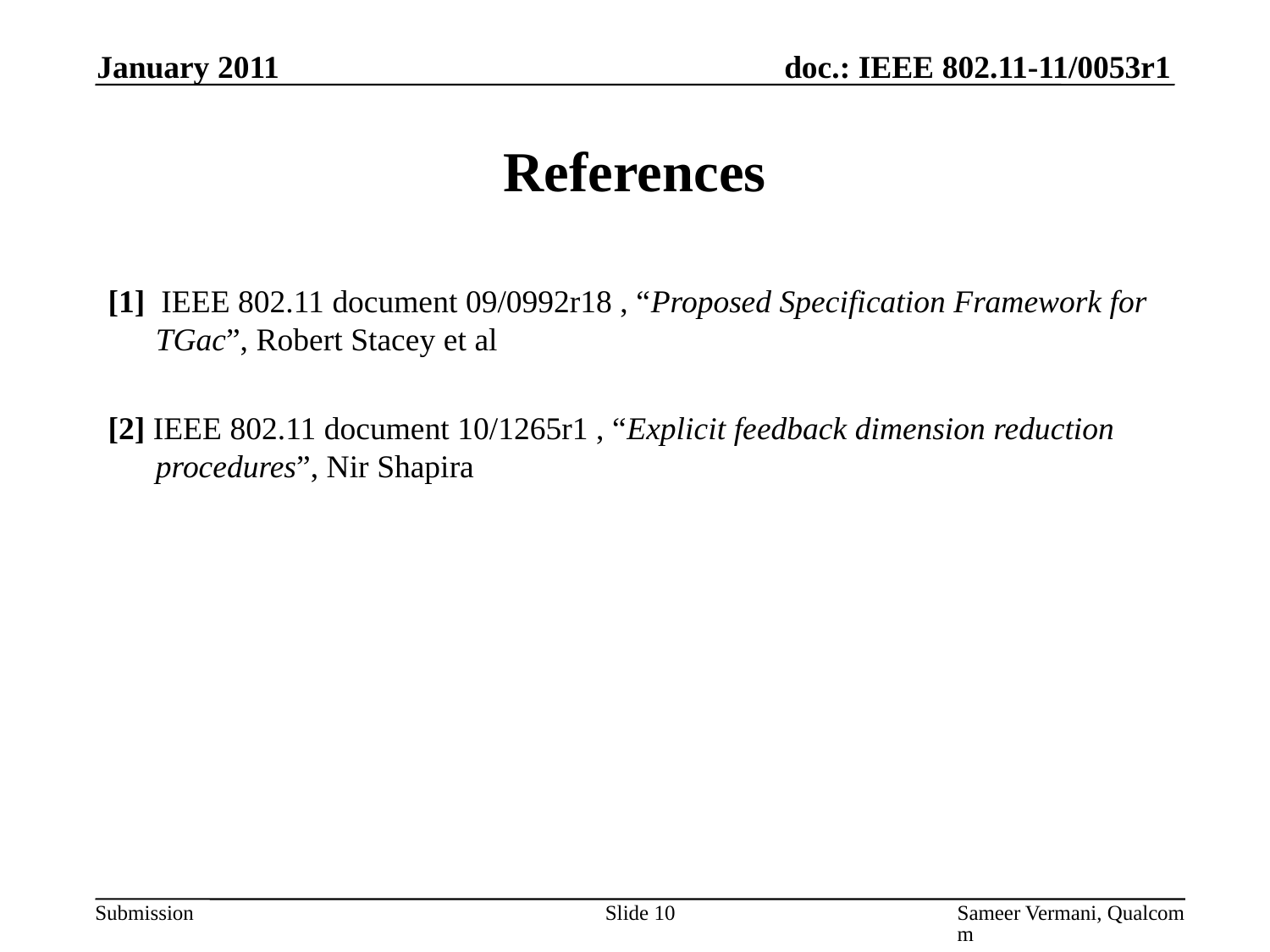

January 2011
# References
[1]  IEEE 802.11 document 09/0992r18 , “Proposed Specification Framework for TGac”, Robert Stacey et al

[2] IEEE 802.11 document 10/1265r1 , “Explicit feedback dimension reduction procedures”, Nir Shapira

Slide 10
Sameer Vermani, Qualcomm